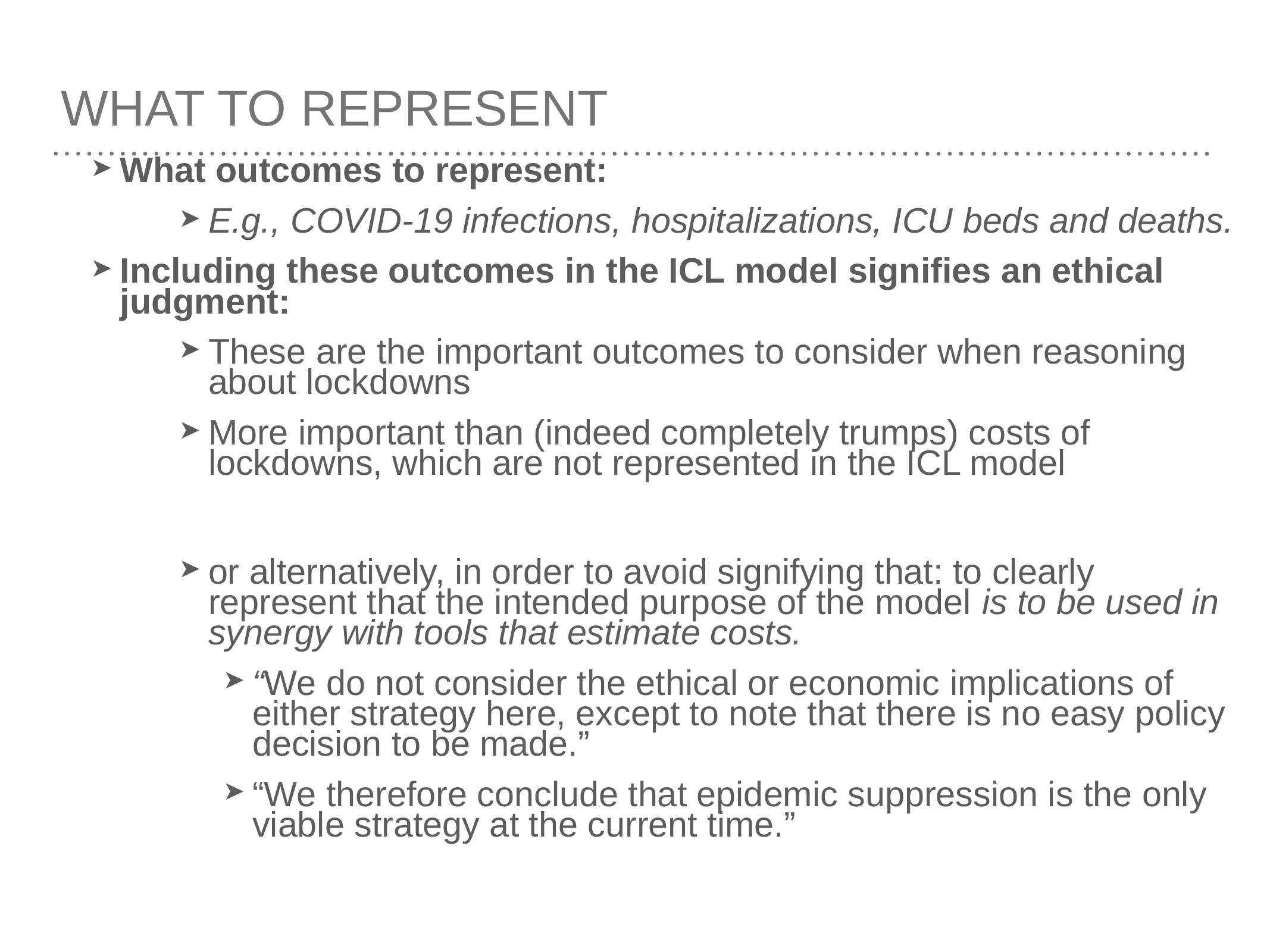

# What to represent
What outcomes to represent:
E.g., COVID-19 infections, hospitalizations, ICU beds and deaths.
Including these outcomes in the ICL model signifies an ethical judgment:
These are the important outcomes to consider when reasoning about lockdowns
More important than (indeed completely trumps) costs of lockdowns, which are not represented in the ICL model

or alternatively, in order to avoid signifying that: to clearly represent that the intended purpose of the model is to be used in synergy with tools that estimate costs.
“We do not consider the ethical or economic implications of either strategy here, except to note that there is no easy policy decision to be made.”
“We therefore conclude that epidemic suppression is the only viable strategy at the current time.”